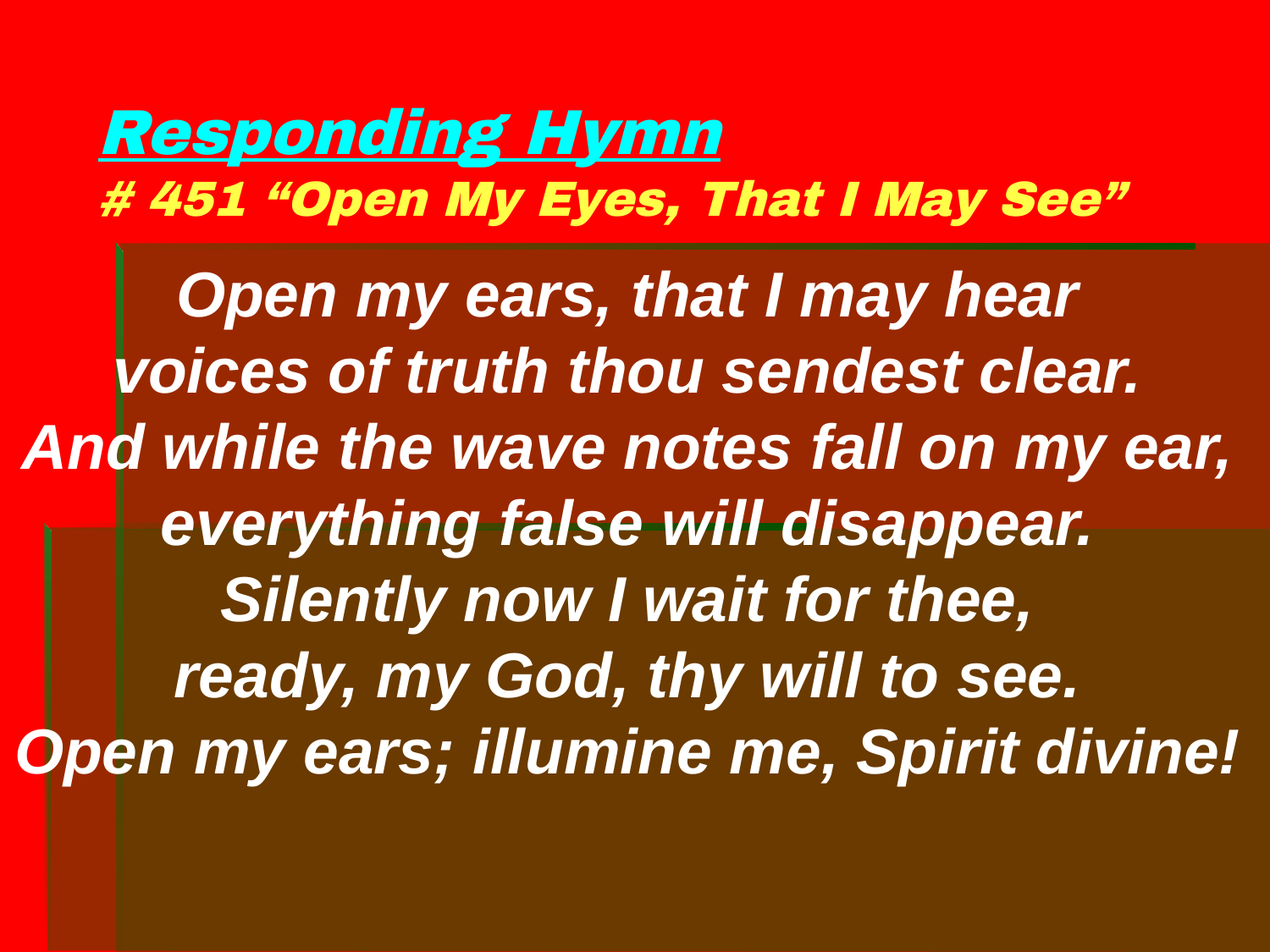

# Responding Hymn # 451 “Open My Eyes, That I May See”
Open my ears, that I may hear
voices of truth thou sendest clear.
And while the wave notes fall on my ear,
everything false will disappear.
Silently now I wait for thee,
ready, my God, thy will to see.
Open my ears; illumine me, Spirit divine!